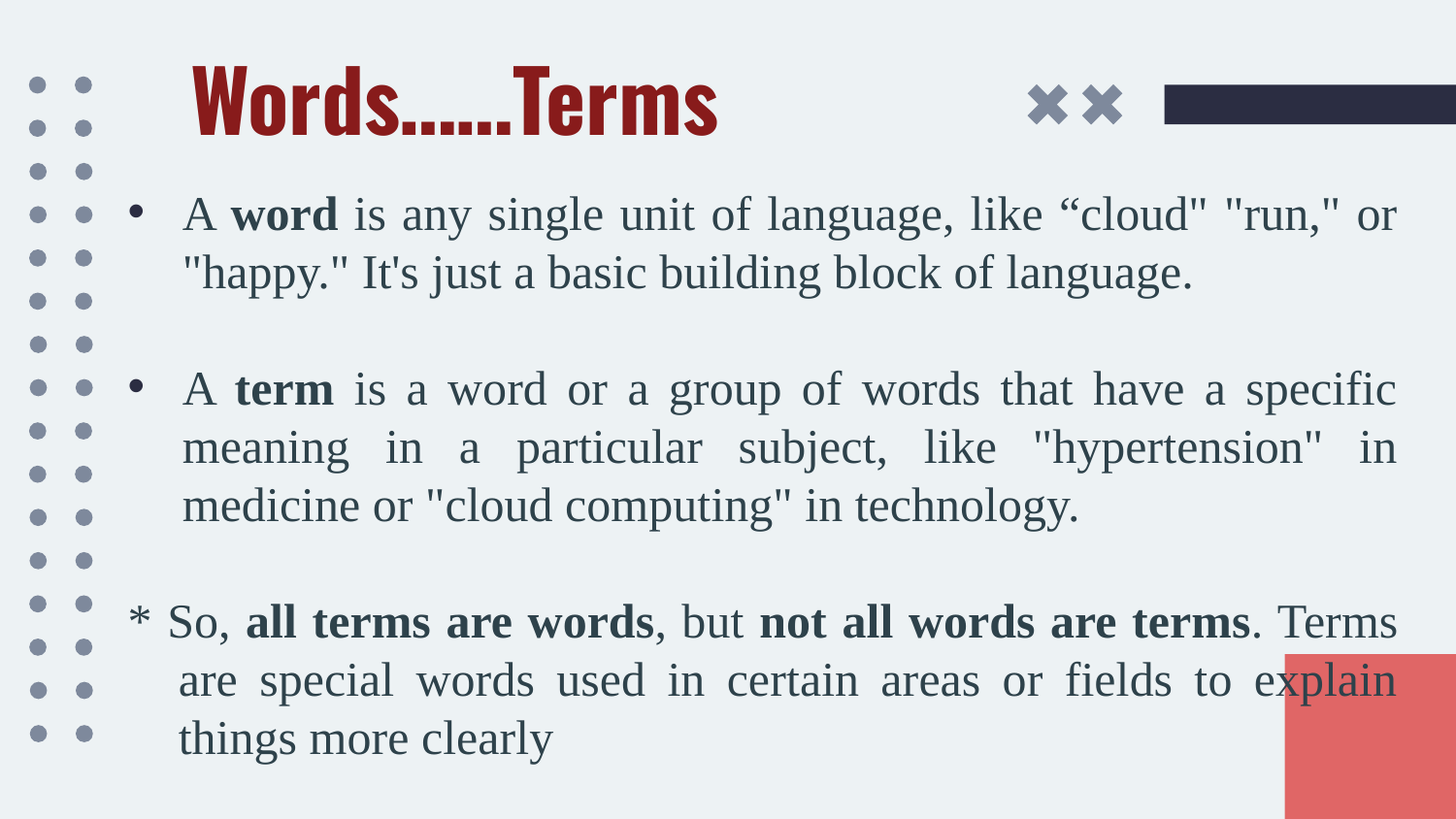

# Words……Terms
A word is any single unit of language, like “cloud" "run," or "happy." It's just a basic building block of language.

A term is a word or a group of words that have a specific meaning in a particular subject, like "hypertension" in medicine or "cloud computing" in technology.

* So, all terms are words, but not all words are terms. Terms are special words used in certain areas or fields to explain things more clearly